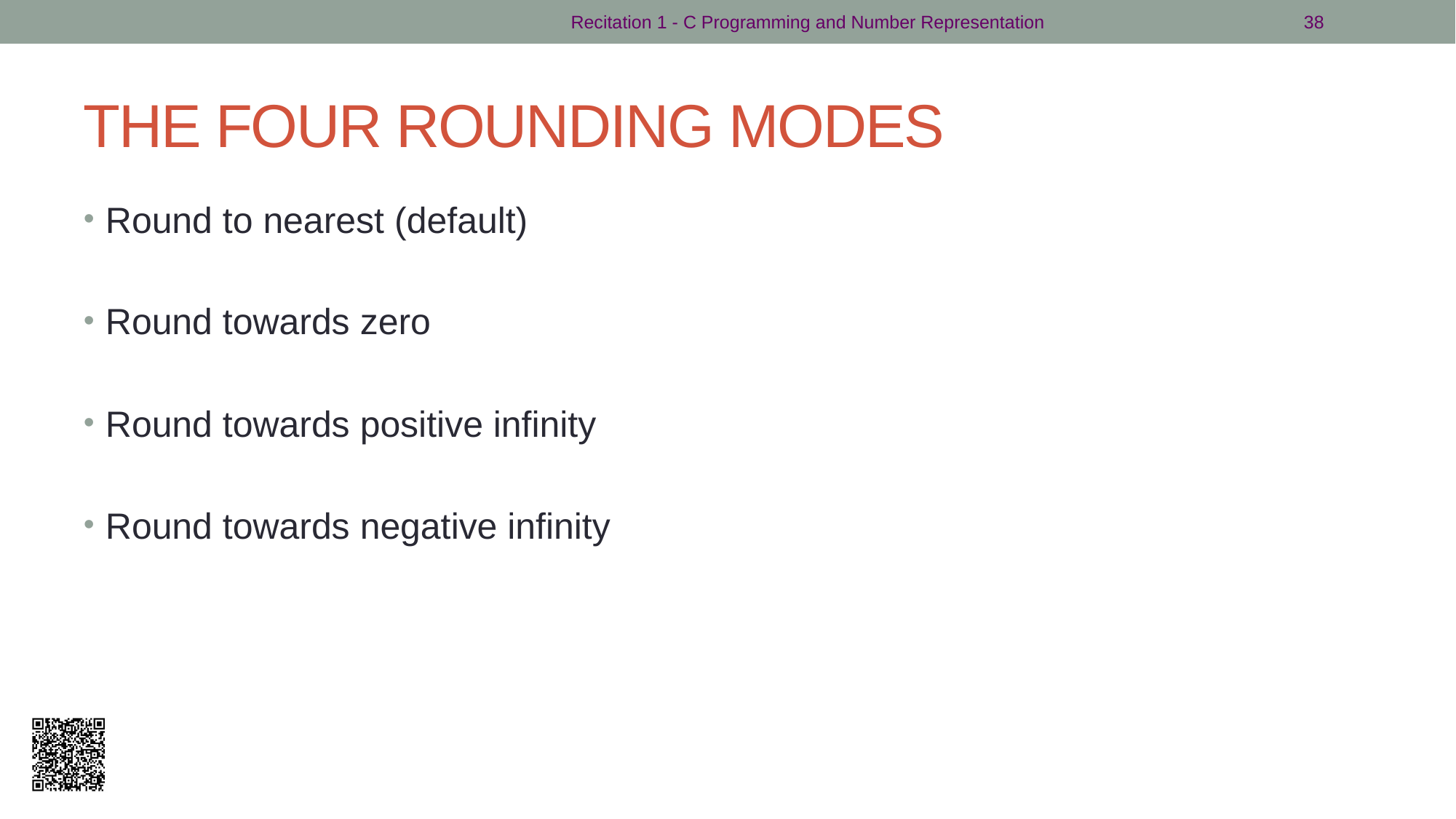

Recitation 1 - C Programming and Number Representation
38
# THE FOUR ROUNDING MODES
Round to nearest (default)

Round towards zero

Round towards positive infinity

Round towards negative infinity